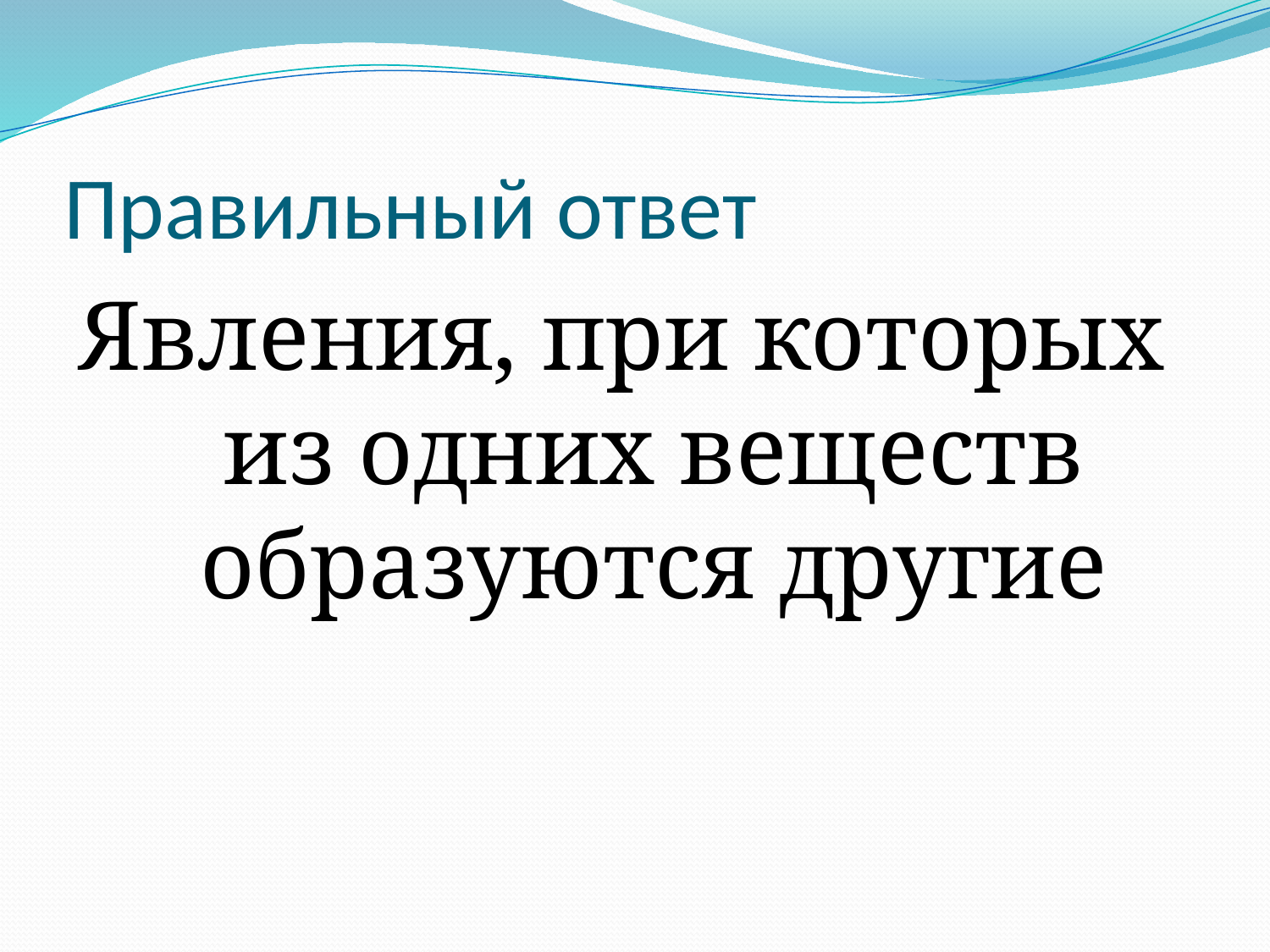

# Правильный ответ
Явления, при которых  из одних веществ образуются другие